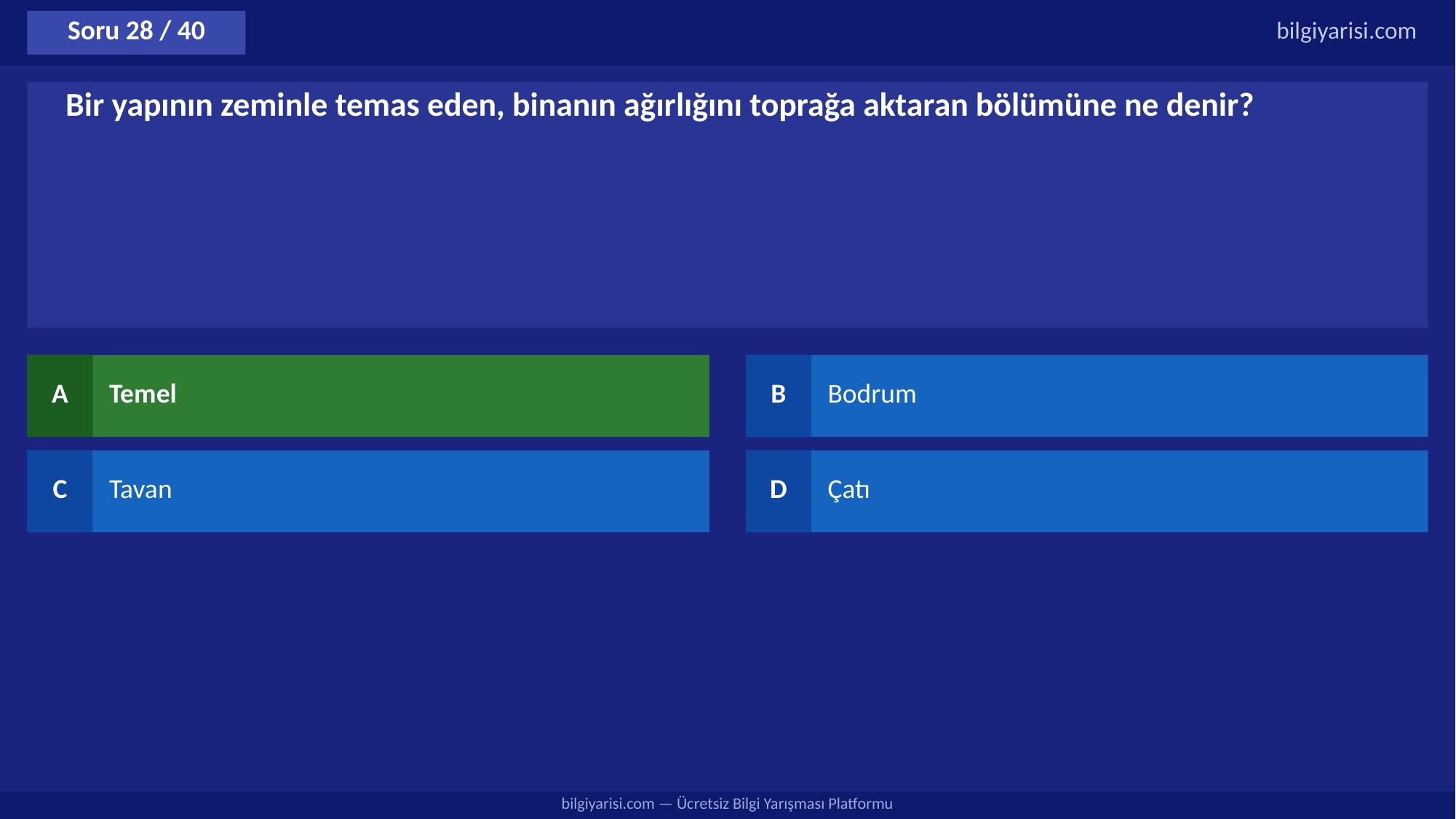

Soru 28 / 40
bilgiyarisi.com

Bir yapının zeminle temas eden, binanın ağırlığını toprağa aktaran bölümüne ne denir?

A
Temel

B
Bodrum

C
Tavan

D
Çatı
bilgiyarisi.com — Ücretsiz Bilgi Yarışması Platformu